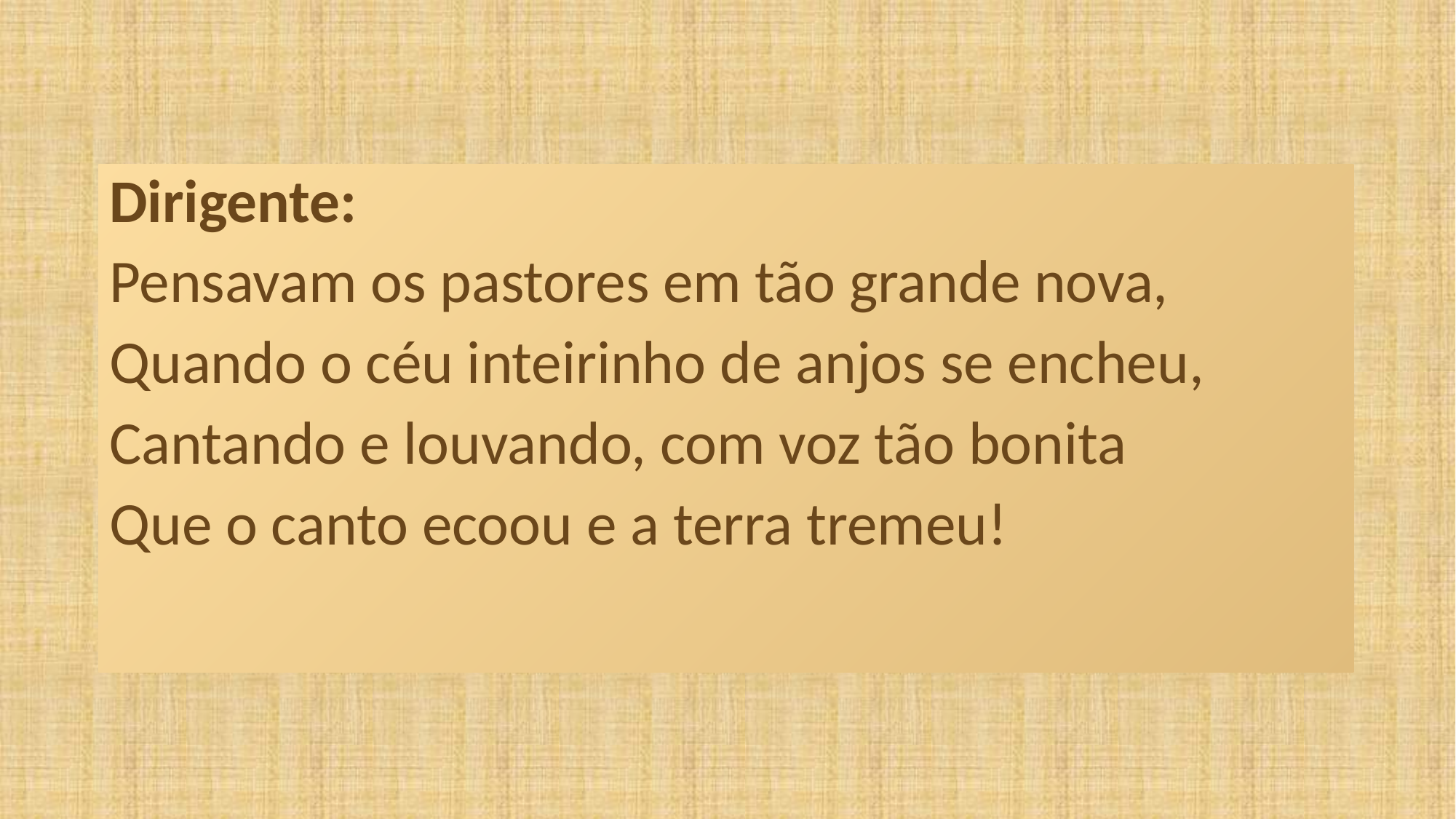

Dirigente:
Pensavam os pastores em tão grande nova,
Quando o céu inteirinho de anjos se encheu,
Cantando e louvando, com voz tão bonita
Que o canto ecoou e a terra tremeu!